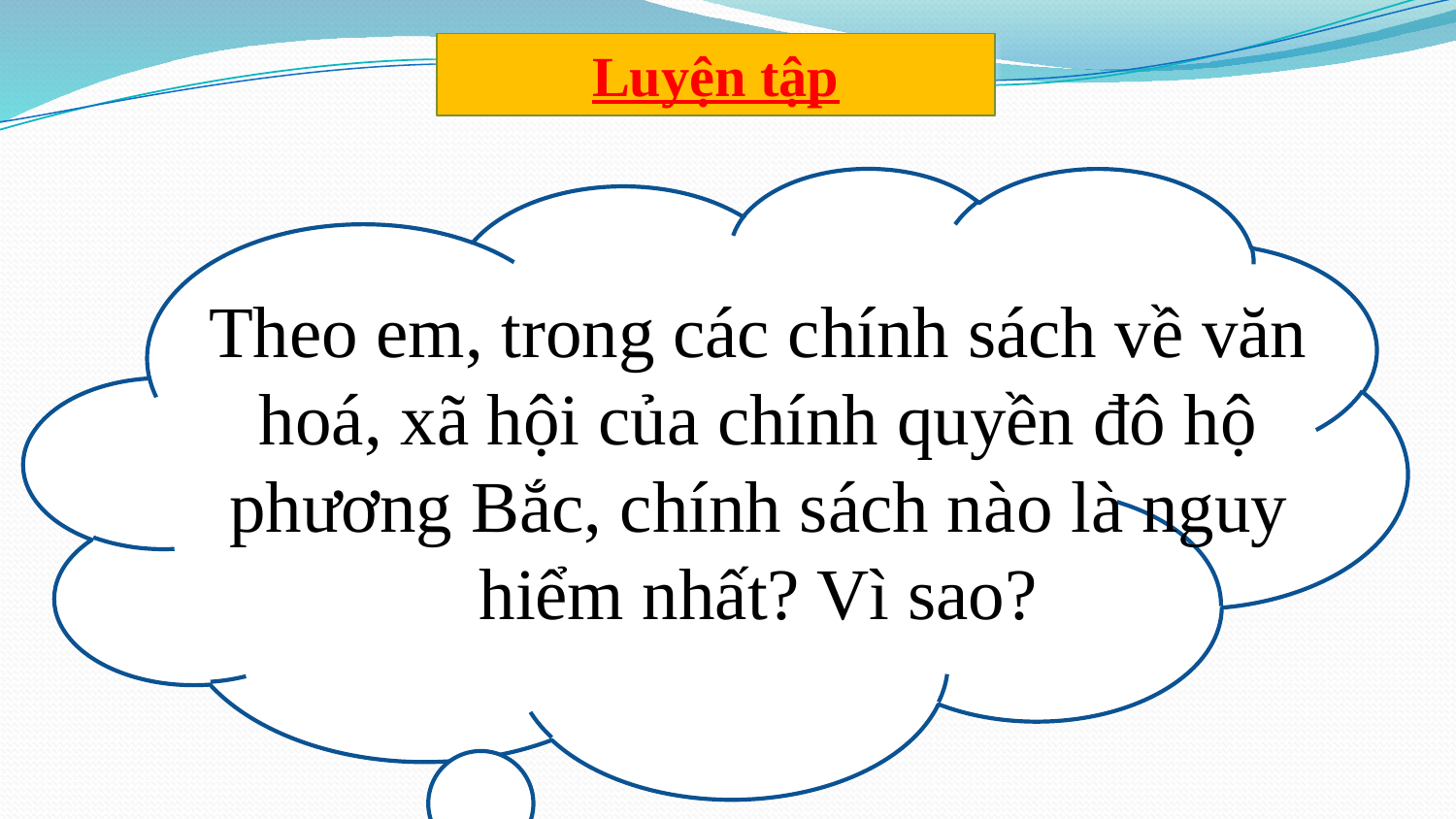

Luyện tập

Theo em, trong các chính sách về văn hoá, xã hội của chính quyền đô hộ phương Bắc, chính sách nào là nguy hiểm nhất? Vì sao?